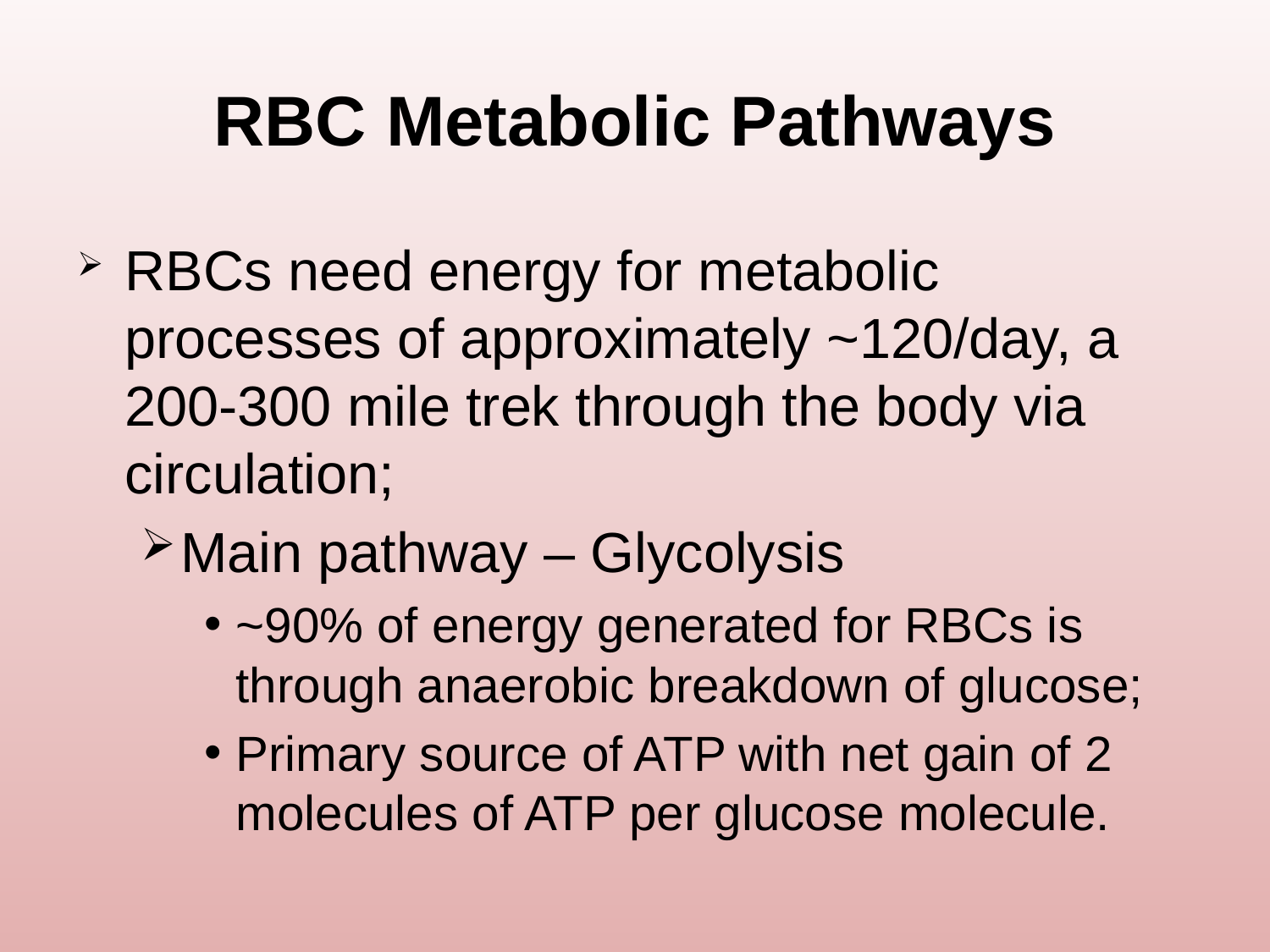

# RBC Metabolic Pathways
RBCs need energy for metabolic processes of approximately ~120/day, a 200-300 mile trek through the body via circulation;
Main pathway – Glycolysis
~90% of energy generated for RBCs is through anaerobic breakdown of glucose;
Primary source of ATP with net gain of 2 molecules of ATP per glucose molecule.